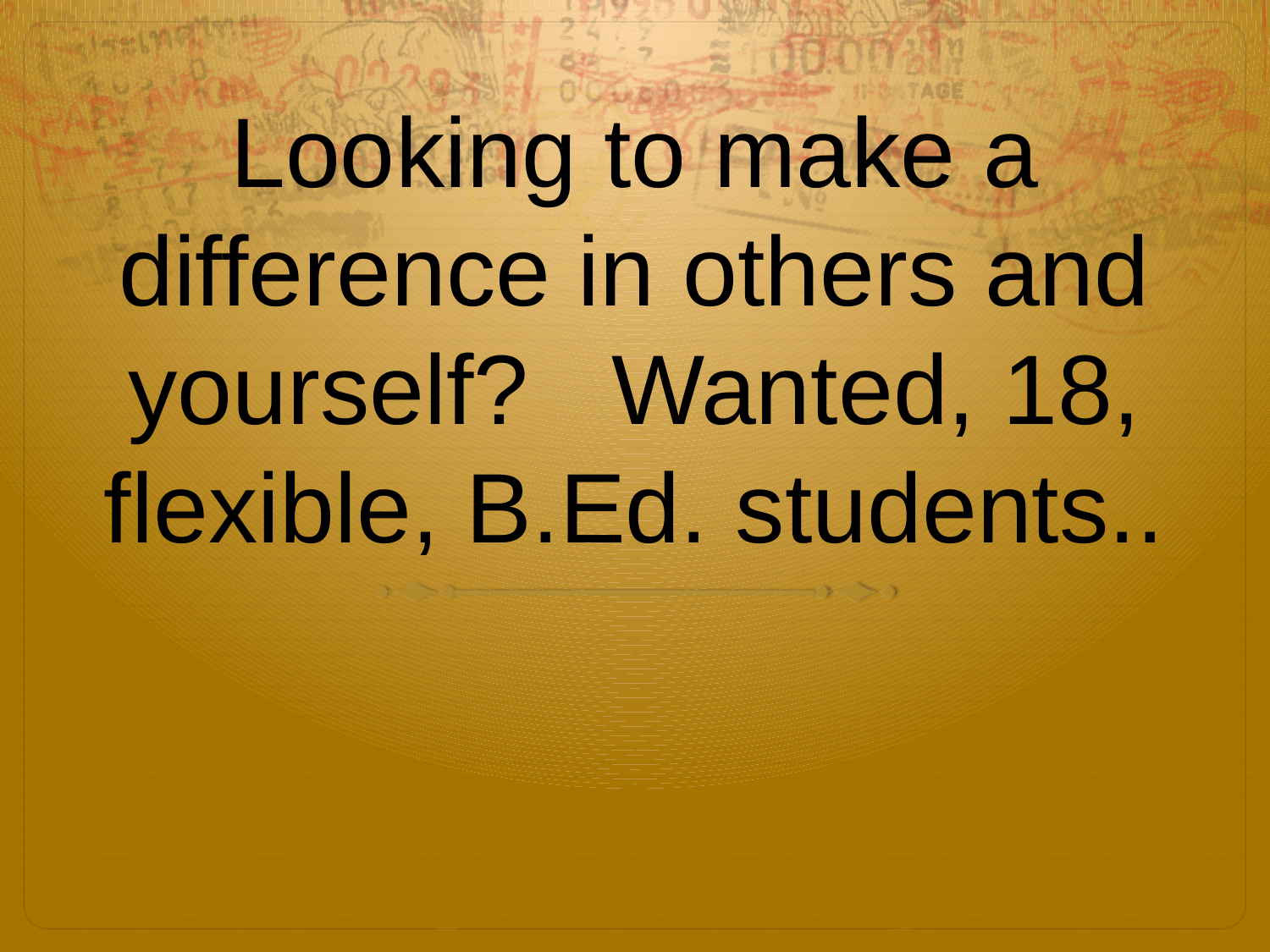

# Looking to make a difference in others and yourself?   Wanted, 18, flexible, B.Ed. students..